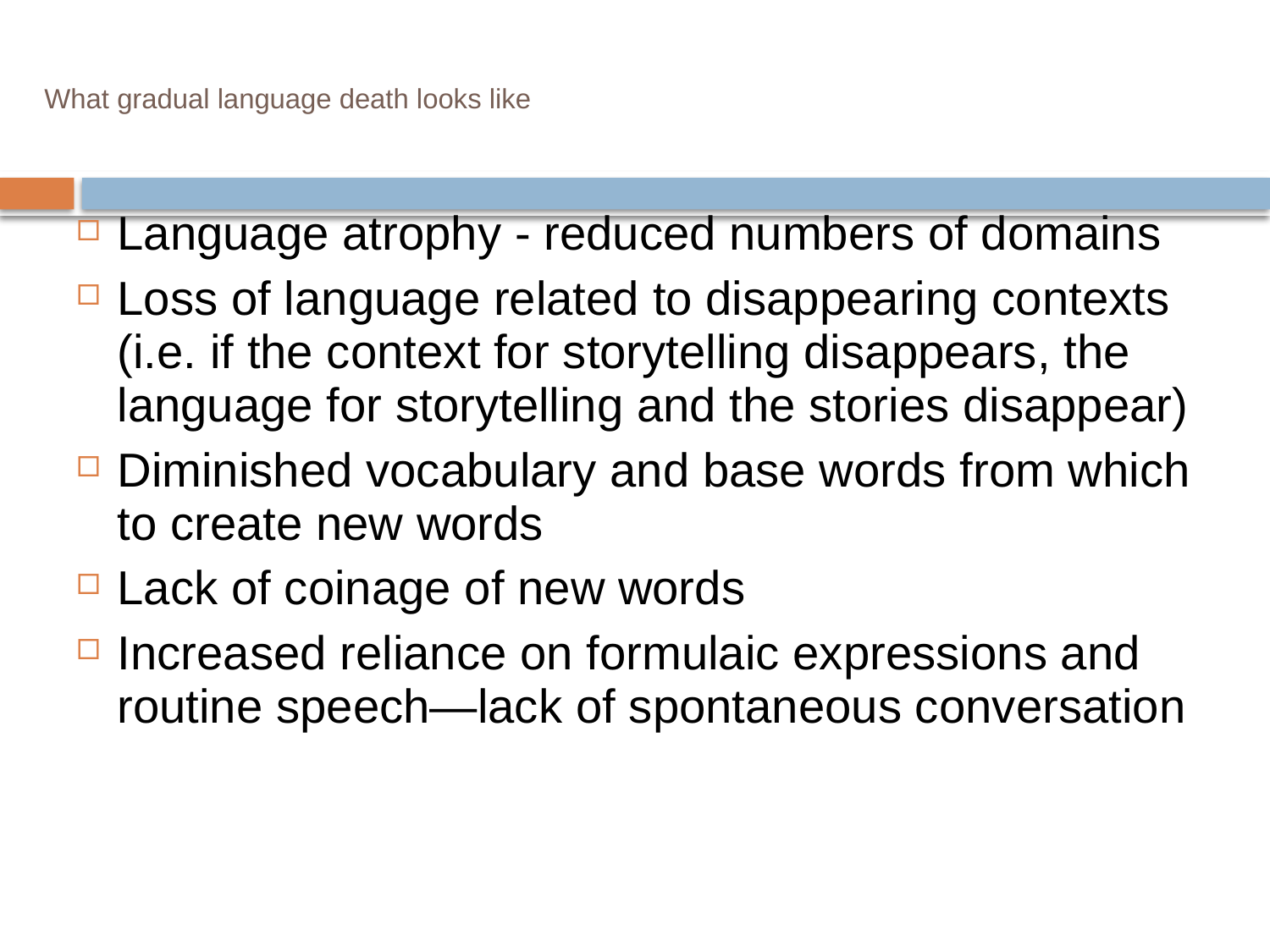

# What gradual language death looks like
Language atrophy - reduced numbers of domains
Loss of language related to disappearing contexts (i.e. if the context for storytelling disappears, the language for storytelling and the stories disappear)
Diminished vocabulary and base words from which to create new words
Lack of coinage of new words
Increased reliance on formulaic expressions and routine speech—lack of spontaneous conversation